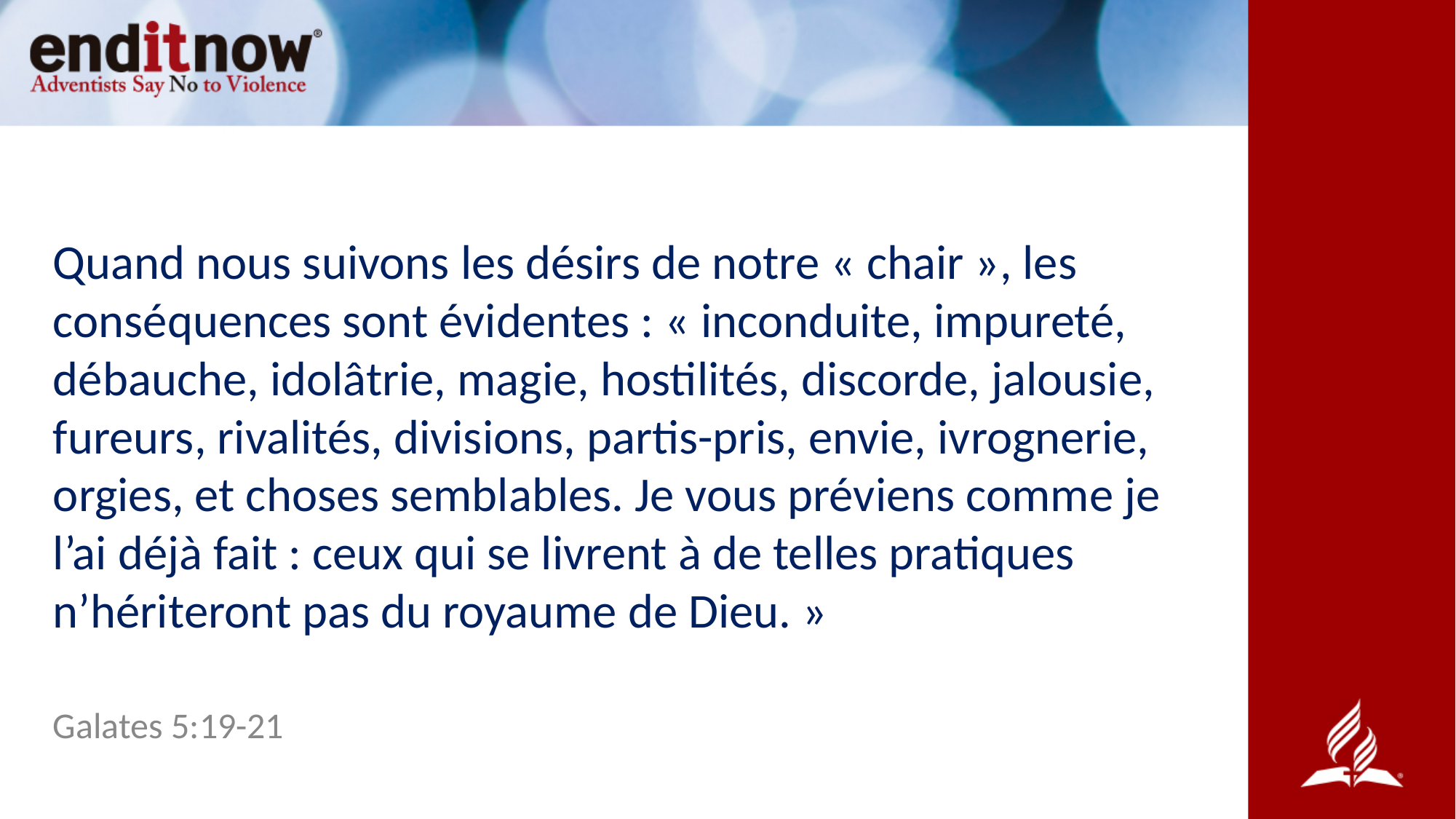

# Quand nous suivons les désirs de notre « chair », les conséquences sont évidentes : « inconduite, impureté, débauche, idolâtrie, magie, hostilités, discorde, jalousie, fureurs, rivalités, divisions, partis-pris, envie, ivrognerie, orgies, et choses semblables. Je vous préviens comme je l’ai déjà fait : ceux qui se livrent à de telles pratiques n’hériteront pas du royaume de Dieu. »
Galates 5:19-21